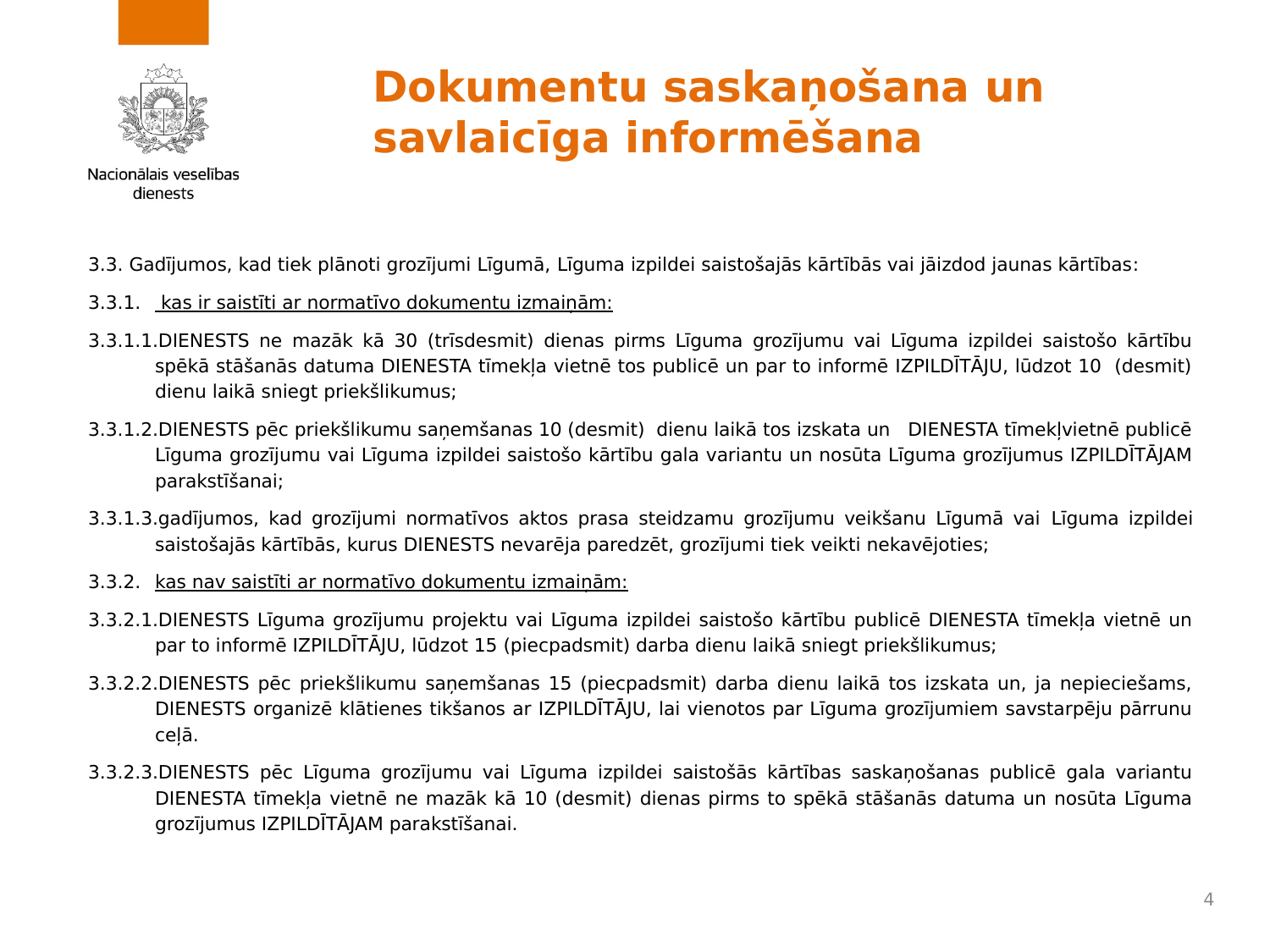

# Dokumentu saskaņošana un savlaicīga informēšana
3.3. Gadījumos, kad tiek plānoti grozījumi Līgumā, Līguma izpildei saistošajās kārtībās vai jāizdod jaunas kārtības:
3.3.1.	 kas ir saistīti ar normatīvo dokumentu izmaiņām:
3.3.1.1.DIENESTS ne mazāk kā 30 (trīsdesmit) dienas pirms Līguma grozījumu vai Līguma izpildei saistošo kārtību spēkā stāšanās datuma DIENESTA tīmekļa vietnē tos publicē un par to informē IZPILDĪTĀJU, lūdzot 10  (desmit) dienu laikā sniegt priekšlikumus;
3.3.1.2.DIENESTS pēc priekšlikumu saņemšanas 10 (desmit)  dienu laikā tos izskata un   DIENESTA tīmekļvietnē publicē Līguma grozījumu vai Līguma izpildei saistošo kārtību gala variantu un nosūta Līguma grozījumus IZPILDĪTĀJAM parakstīšanai;
3.3.1.3.gadījumos, kad grozījumi normatīvos aktos prasa steidzamu grozījumu veikšanu Līgumā vai Līguma izpildei saistošajās kārtībās, kurus DIENESTS nevarēja paredzēt, grozījumi tiek veikti nekavējoties;
3.3.2. 	kas nav saistīti ar normatīvo dokumentu izmaiņām:
3.3.2.1.DIENESTS Līguma grozījumu projektu vai Līguma izpildei saistošo kārtību publicē DIENESTA tīmekļa vietnē un par to informē IZPILDĪTĀJU, lūdzot 15 (piecpadsmit) darba dienu laikā sniegt priekšlikumus;
3.3.2.2.DIENESTS pēc priekšlikumu saņemšanas 15 (piecpadsmit) darba dienu laikā tos izskata un, ja nepieciešams, DIENESTS organizē klātienes tikšanos ar IZPILDĪTĀJU, lai vienotos par Līguma grozījumiem savstarpēju pārrunu ceļā.
3.3.2.3.DIENESTS pēc Līguma grozījumu vai Līguma izpildei saistošās kārtības saskaņošanas publicē gala variantu DIENESTA tīmekļa vietnē ne mazāk kā 10 (desmit) dienas pirms to spēkā stāšanās datuma un nosūta Līguma grozījumus IZPILDĪTĀJAM parakstīšanai.

4